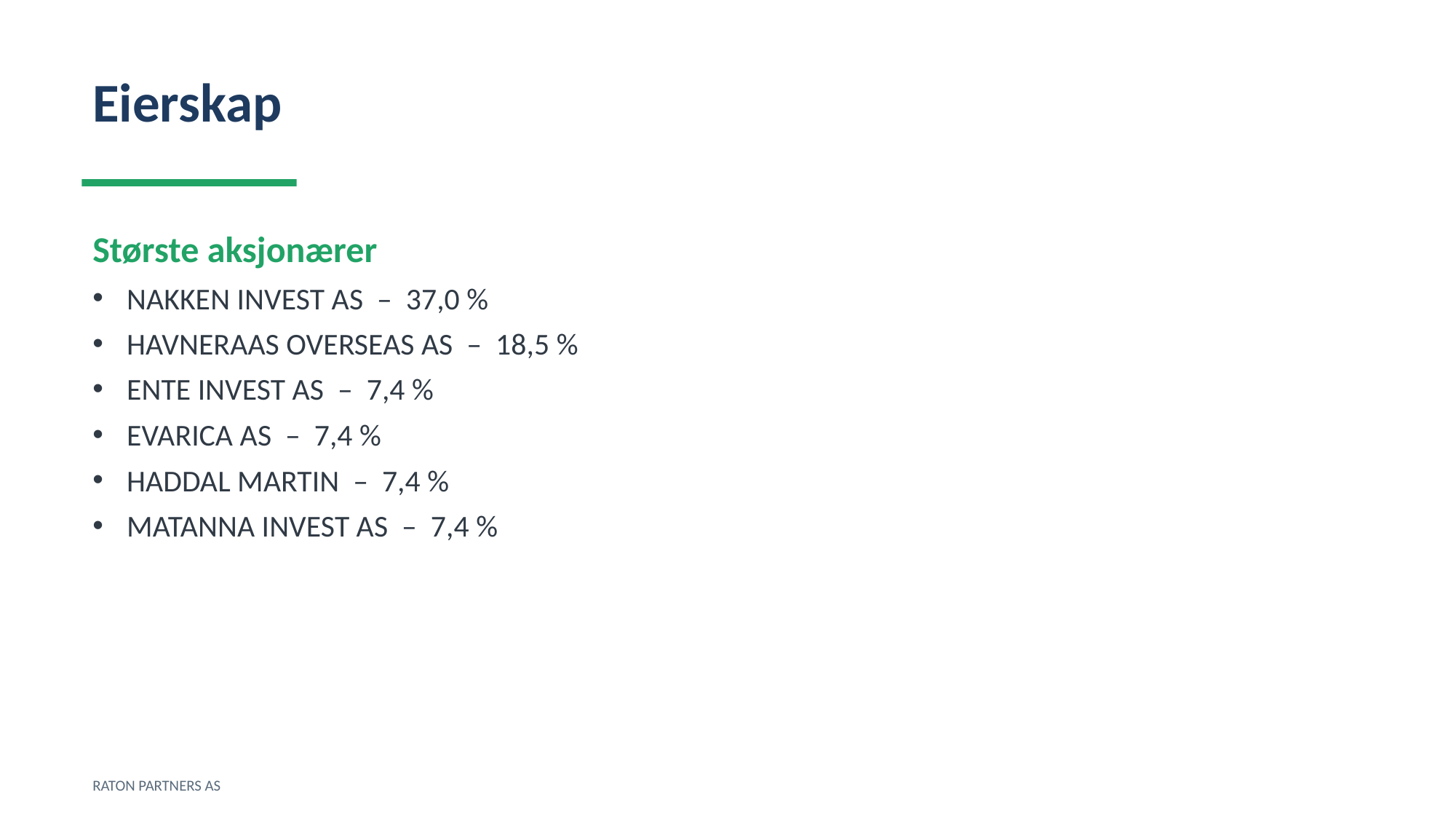

Eierskap

Største aksjonærer
NAKKEN INVEST AS  –  37,0 %
HAVNERAAS OVERSEAS AS  –  18,5 %
ENTE INVEST AS  –  7,4 %
EVARICA AS  –  7,4 %
HADDAL MARTIN  –  7,4 %
MATANNA INVEST AS  –  7,4 %
RATON PARTNERS AS